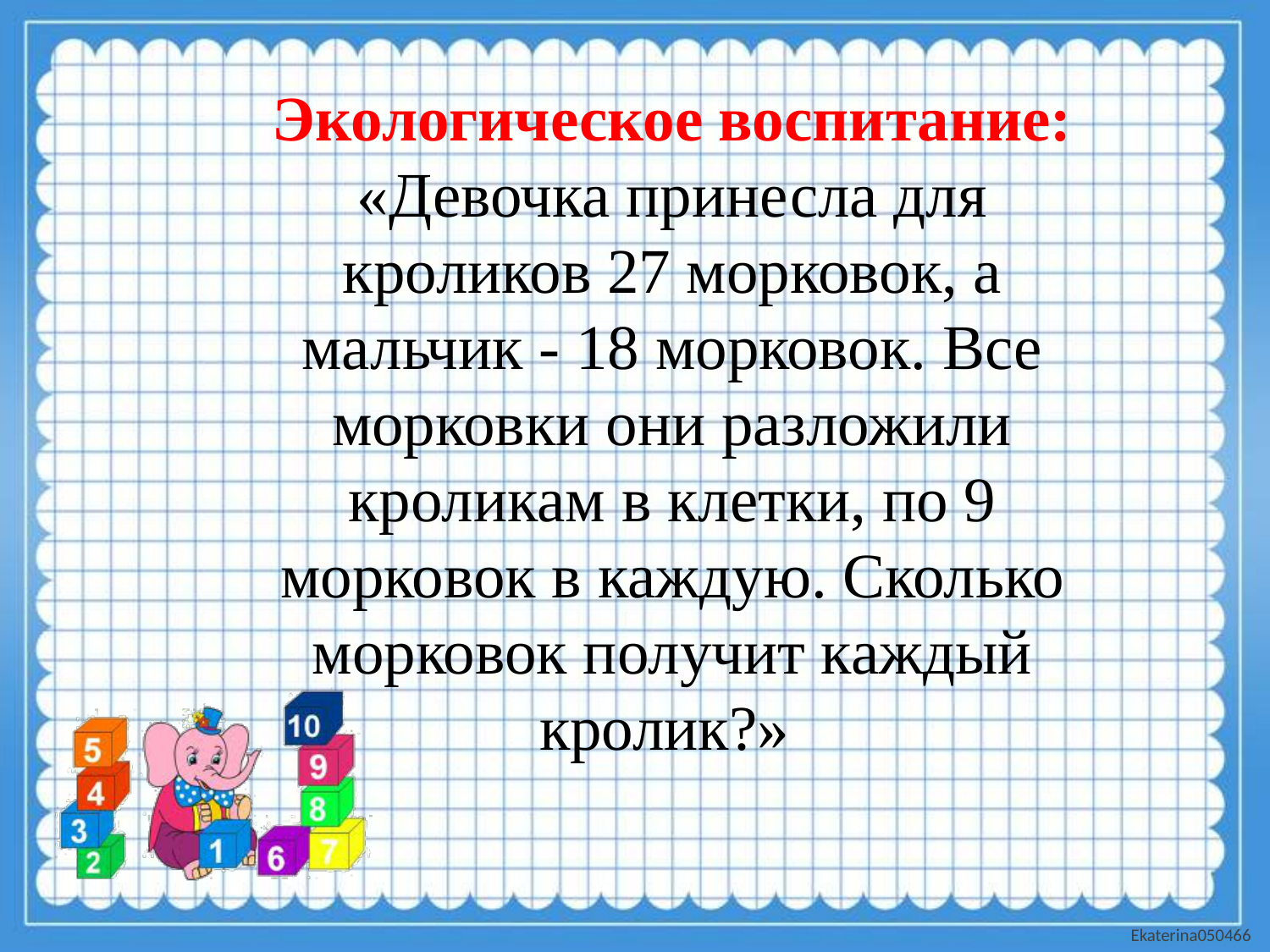

Экологическое воспитание: «Девочка принесла для кроликов 27 морковок, а мальчик - 18 морковок. Все морковки они разложили кроликам в клетки, по 9 морковок в каждую. Сколько морковок получит каждый кролик?»